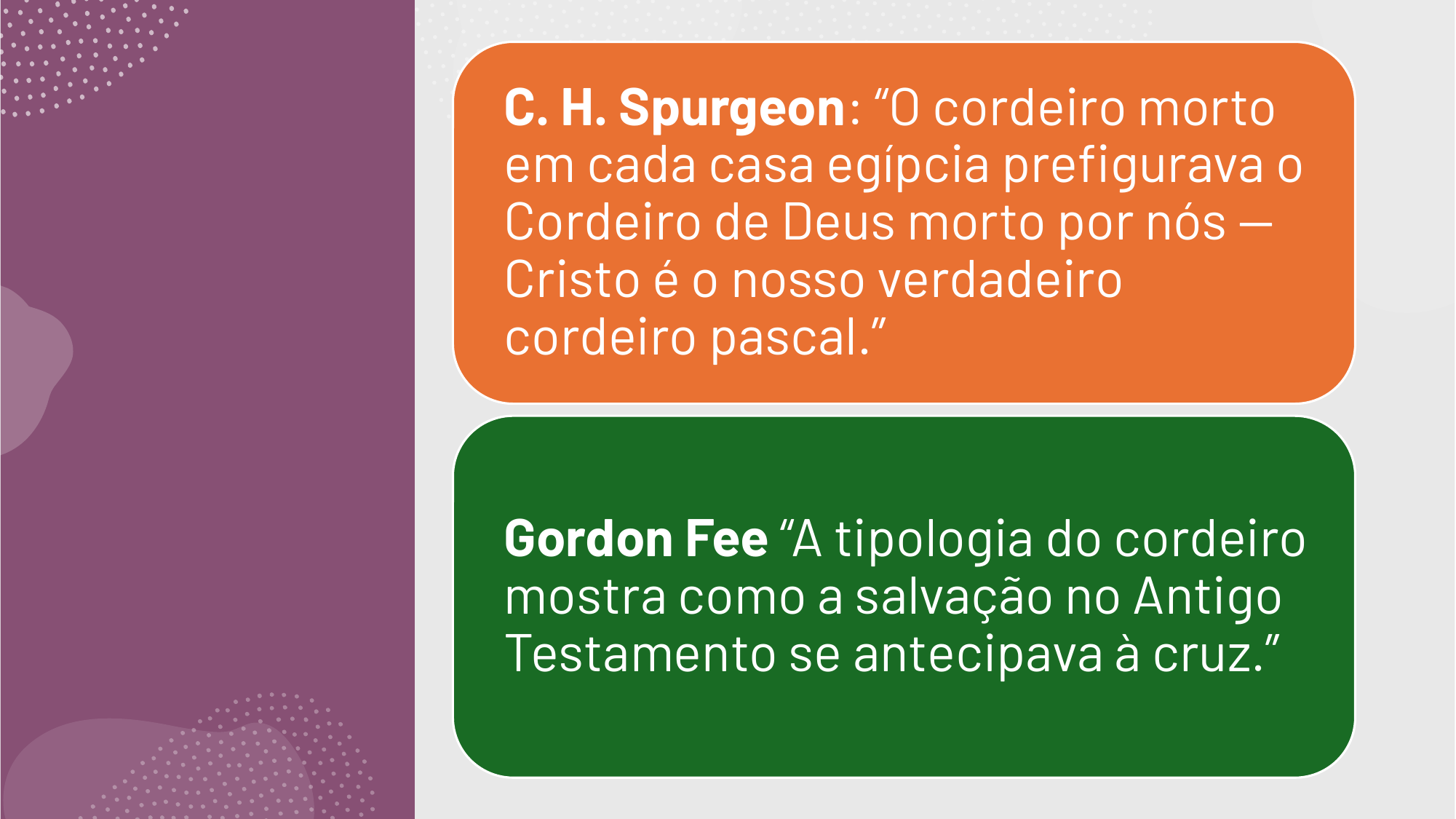

C. H. Spurgeon: “O cordeiro morto em cada casa egípcia prefigurava o Cordeiro de Deus morto por nós — Cristo é o nosso verdadeiro cordeiro pascal.”
Gordon Fee “A tipologia do cordeiro mostra como a salvação no Antigo Testamento se antecipava à cruz.”